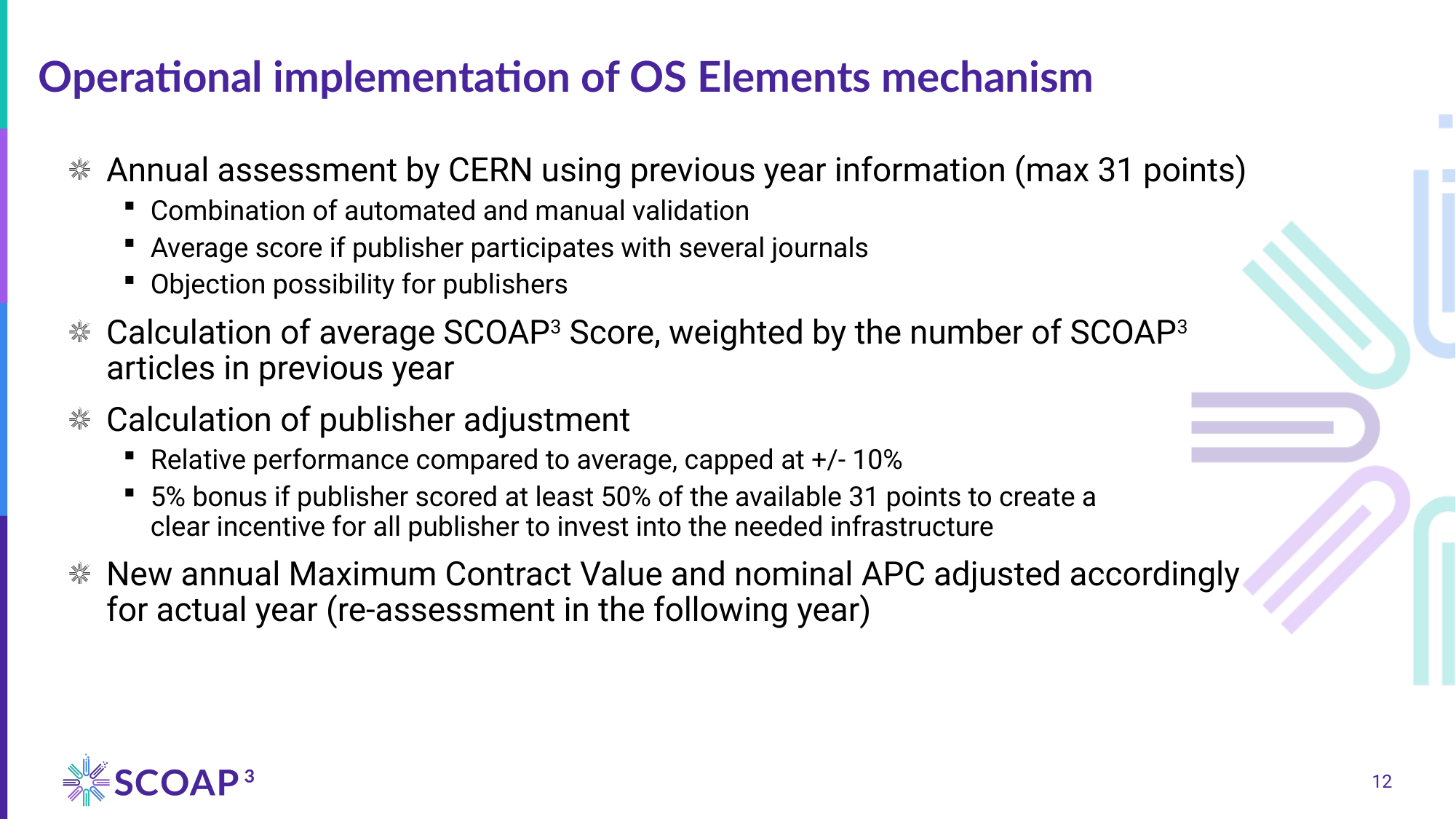

# Operational implementation of OS Elements mechanism

Annual assessment by CERN using previous year information (max 31 points)
Combination of automated and manual validation
Average score if publisher participates with several journals
Objection possibility for publishers
Calculation of average SCOAP3 Score, weighted by the number of SCOAP3 articles in previous year
Calculation of publisher adjustment
Relative performance compared to average, capped at +/- 10%
5% bonus if publisher scored at least 50% of the available 31 points to create a
clear incentive for all publisher to invest into the needed infrastructure
New annual Maximum Contract Value and nominal APC adjusted accordingly for actual year (re-assessment in the following year)

12